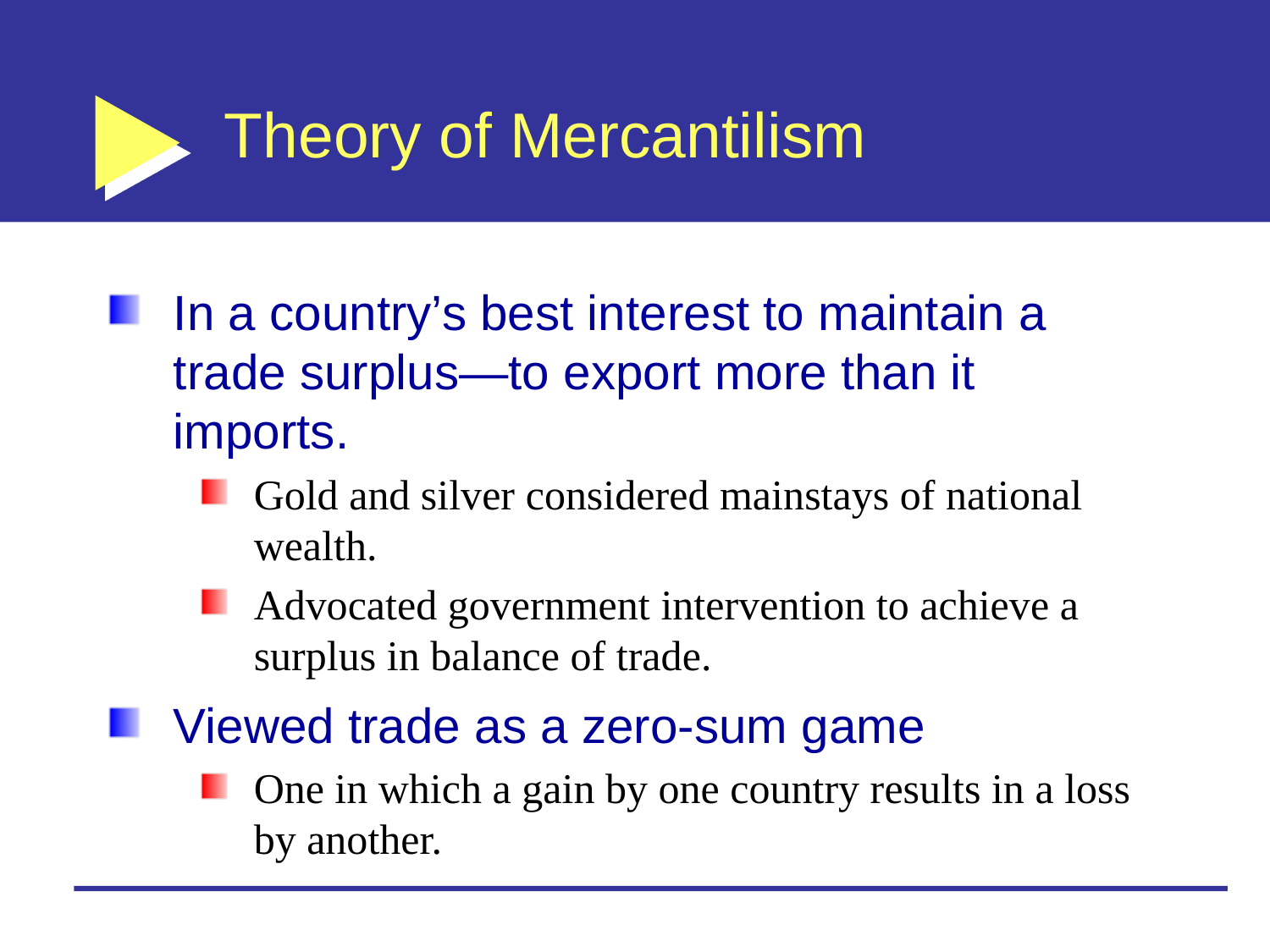

# Theory of Mercantilism
In a country’s best interest to maintain a trade surplus—to export more than it imports.
Gold and silver considered mainstays of national wealth.
Advocated government intervention to achieve a surplus in balance of trade.
Viewed trade as a zero-sum game
One in which a gain by one country results in a loss by another.